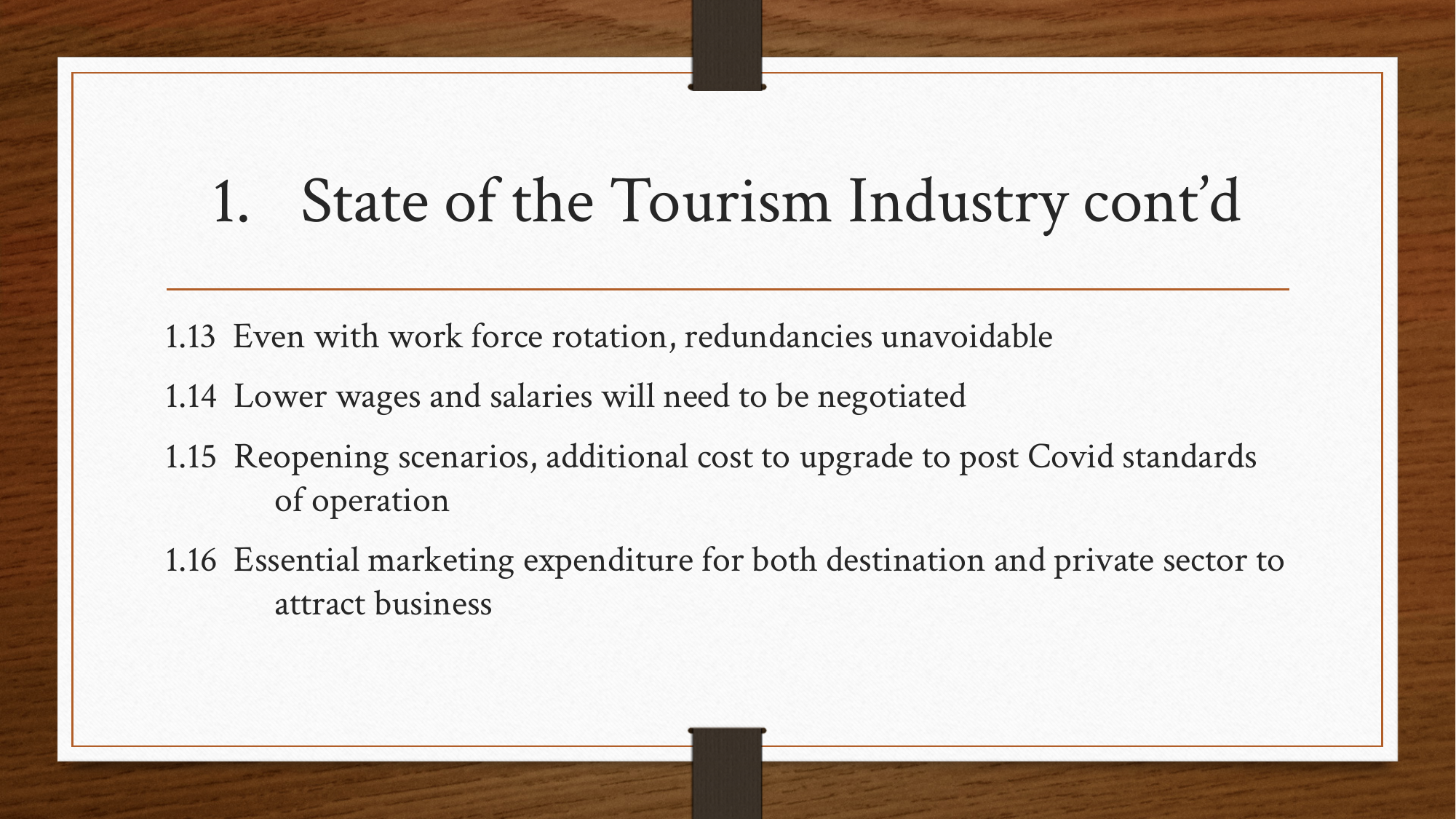

# State of the Tourism Industry cont’d
1.13  Even with work force rotation, redundancies unavoidable
1.14  Lower wages and salaries will need to be negotiated
1.15  Reopening scenarios, additional cost to upgrade to post Covid standards 	of operation
1.16  Essential marketing expenditure for both destination and private sector to 	attract business